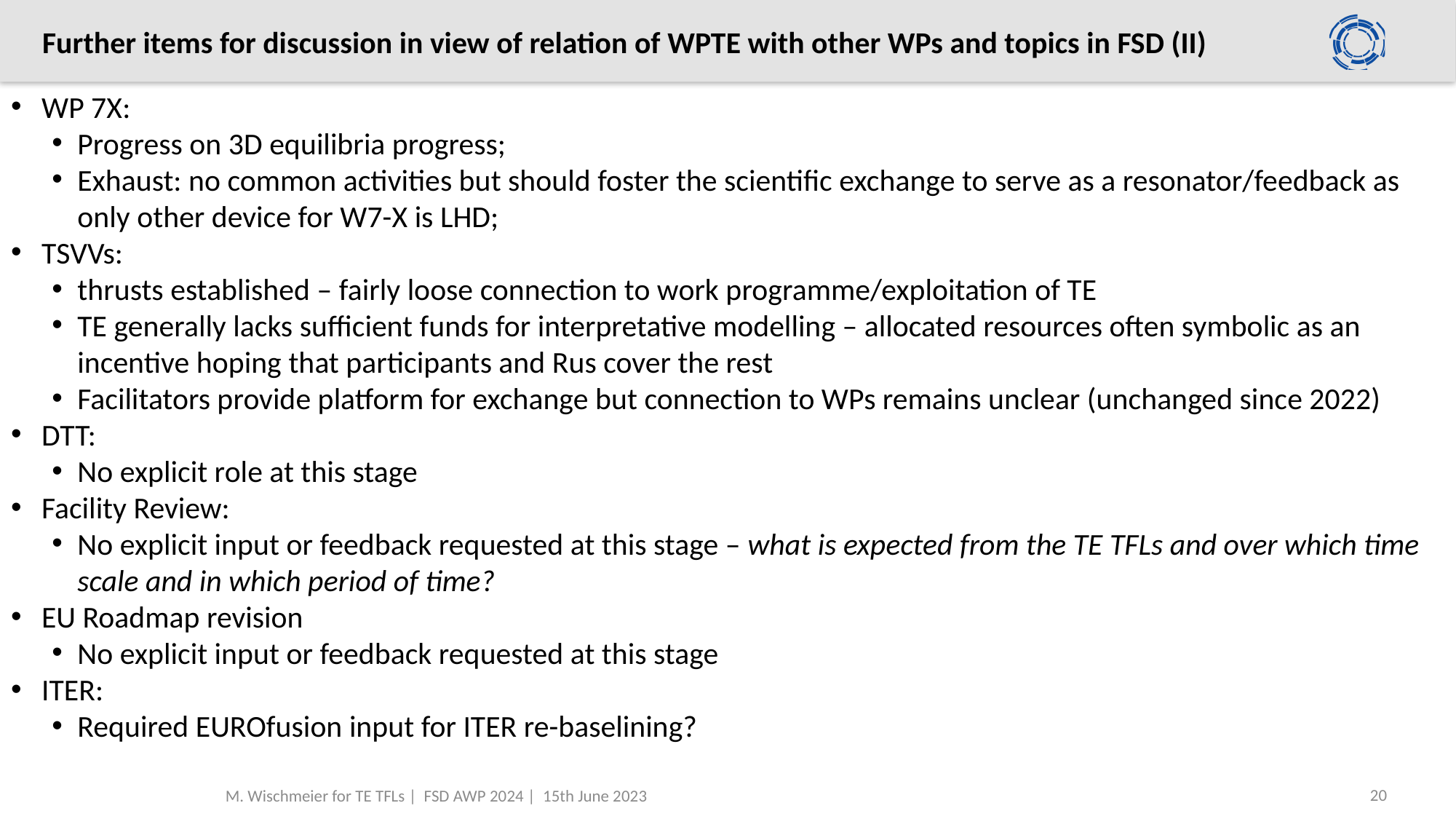

# Further items for discussion in view of relation of WPTE with other WPs and topics in FSD (II)
WP 7X:
Progress on 3D equilibria progress;
Exhaust: no common activities but should foster the scientific exchange to serve as a resonator/feedback as only other device for W7-X is LHD;
TSVVs:
thrusts established – fairly loose connection to work programme/exploitation of TE
TE generally lacks sufficient funds for interpretative modelling – allocated resources often symbolic as an incentive hoping that participants and Rus cover the rest
Facilitators provide platform for exchange but connection to WPs remains unclear (unchanged since 2022)
DTT:
No explicit role at this stage
Facility Review:
No explicit input or feedback requested at this stage – what is expected from the TE TFLs and over which time scale and in which period of time?
EU Roadmap revision
No explicit input or feedback requested at this stage
ITER:
Required EUROfusion input for ITER re-baselining?

20
M. Wischmeier for TE TFLs |  FSD AWP 2024 |  15th June 2023